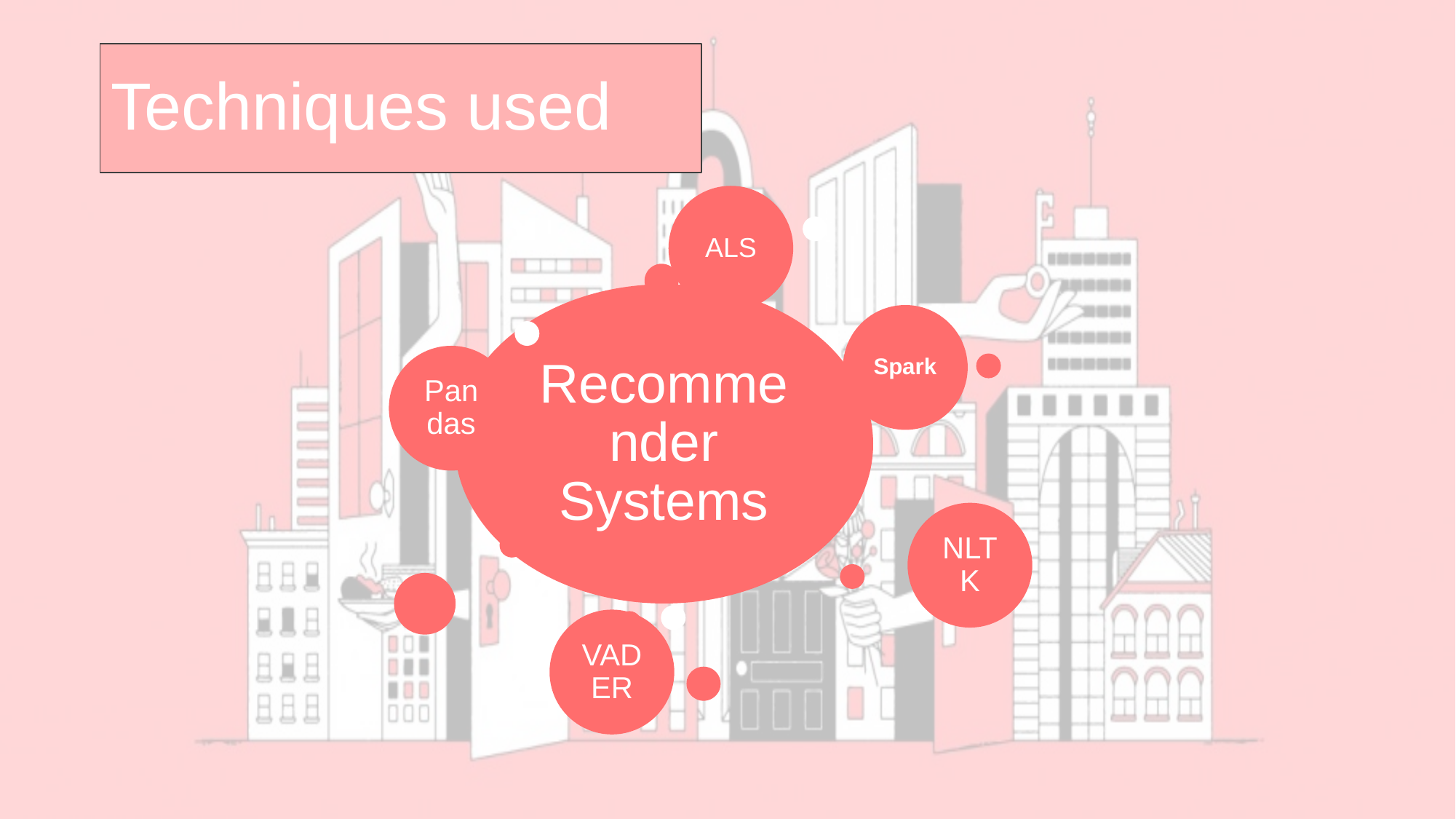

# Techniques used

ALS

Spark
Recommender Systems

Pandas

NLTK

VADER